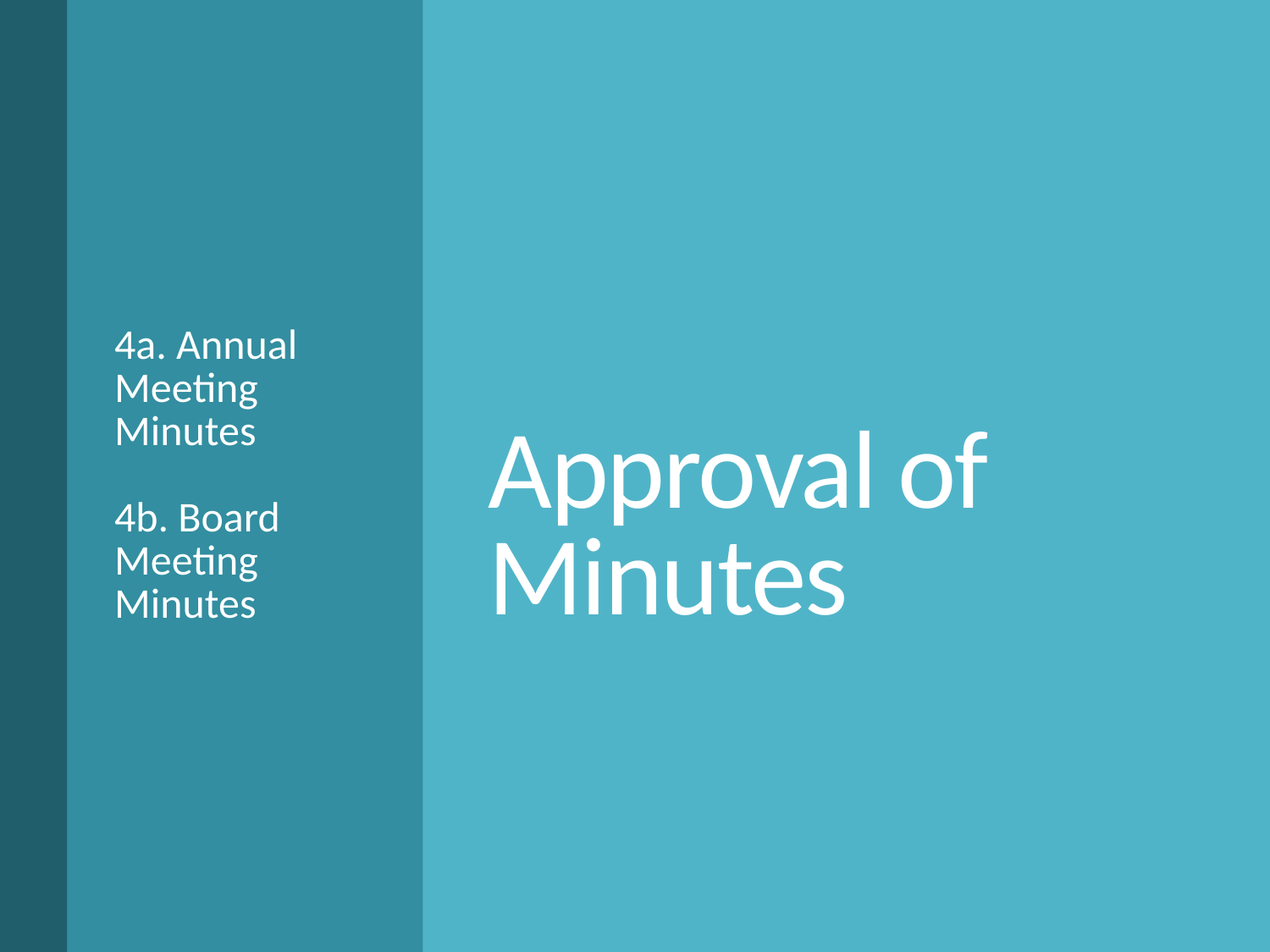

4a. Annual Meeting Minutes
4b. Board Meeting Minutes
# Approval of Minutes
5